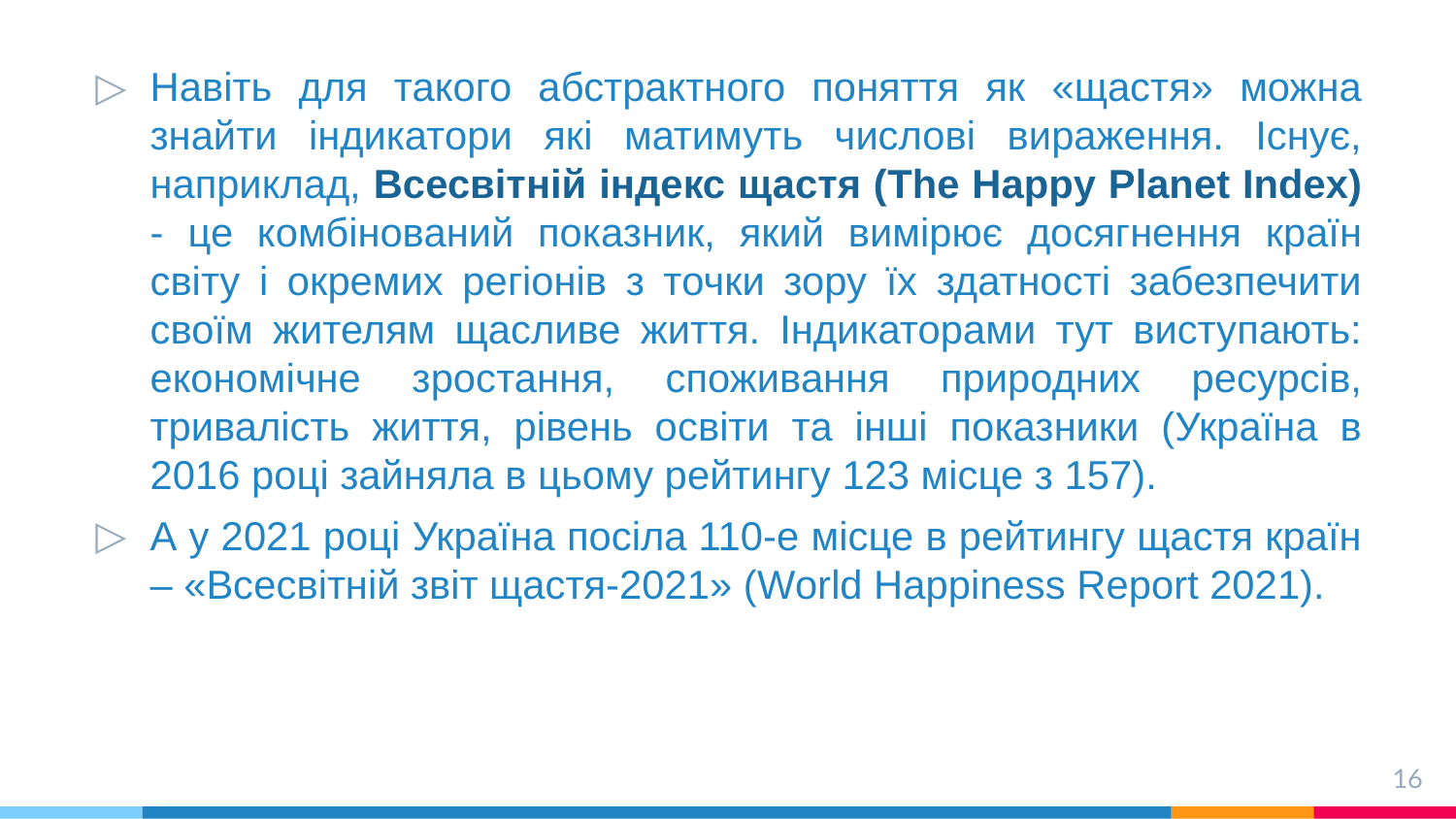

Навіть для такого абстрактного поняття як «щастя» можна знайти індикатори які матимуть числові вираження. Існує, наприклад, Всесвітній індекс щастя (The Happy Planet Index) - це комбінований показник, який вимірює досягнення країн світу і окремих регіонів з точки зору їх здатності забезпечити своїм жителям щасливе життя. Індикаторами тут виступають: економічне зростання, споживання природних ресурсів, тривалість життя, рівень освіти та інші показники (Україна в 2016 році зайняла в цьому рейтингу 123 місце з 157).
А у 2021 році Україна посіла 110-е місце в рейтингу щастя країн – «Всесвітній звіт щастя-2021» (World Happiness Report 2021).
16